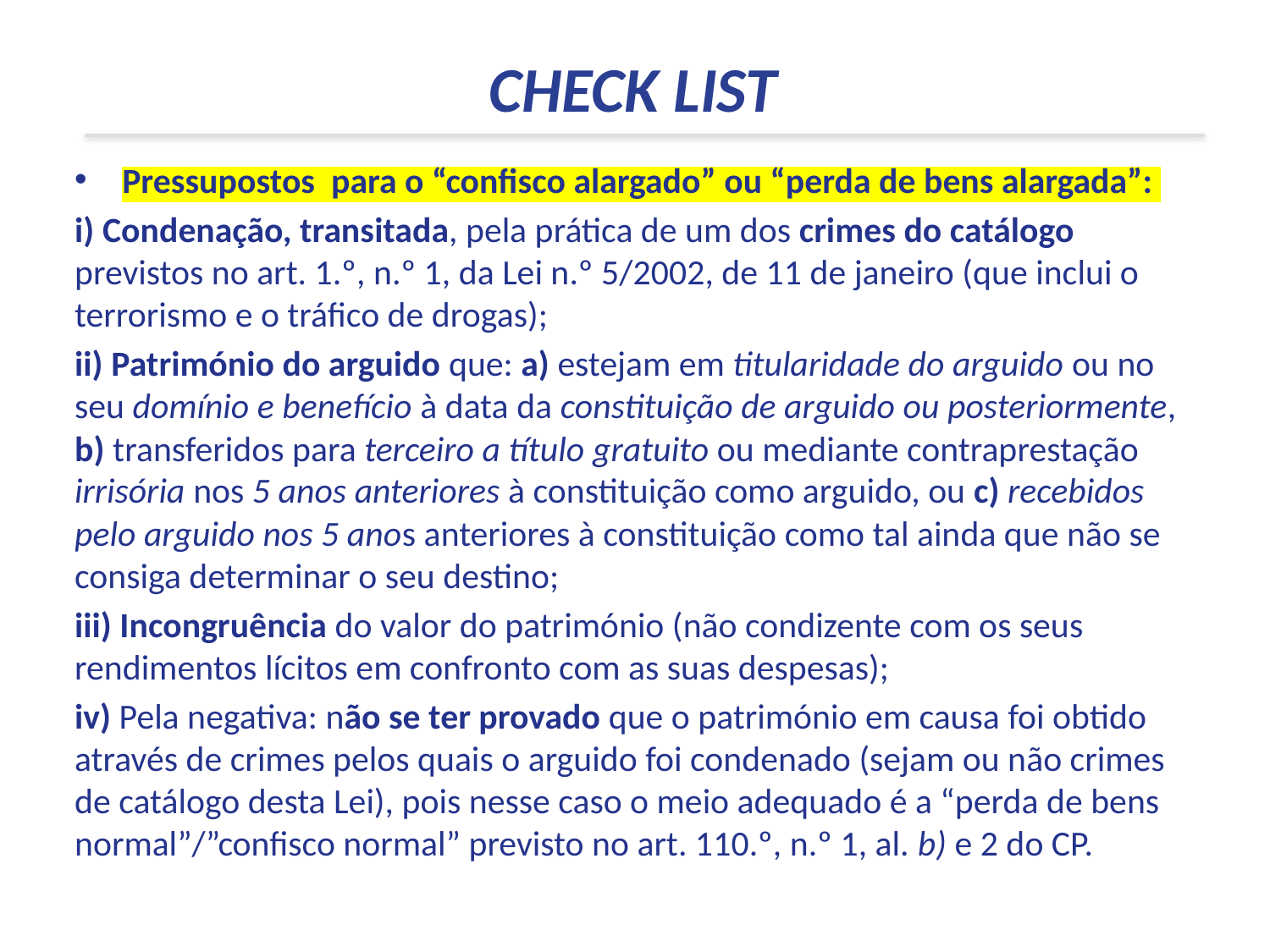

CHECK LIST
Pressupostos  para o “confisco alargado” ou “perda de bens alargada”:
i) Condenação, transitada, pela prática de um dos crimes do catálogo previstos no art. 1.º, n.º 1, da Lei n.º 5/2002, de 11 de janeiro (que inclui o terrorismo e o tráfico de drogas);
ii) Património do arguido que: a) estejam em titularidade do arguido ou no seu domínio e benefício à data da constituição de arguido ou posteriormente, b) transferidos para terceiro a título gratuito ou mediante contraprestação irrisória nos 5 anos anteriores à constituição como arguido, ou c) recebidos pelo arguido nos 5 anos anteriores à constituição como tal ainda que não se consiga determinar o seu destino;
iii) Incongruência do valor do património (não condizente com os seus rendimentos lícitos em confronto com as suas despesas);
iv) Pela negativa: não se ter provado que o património em causa foi obtido através de crimes pelos quais o arguido foi condenado (sejam ou não crimes de catálogo desta Lei), pois nesse caso o meio adequado é a “perda de bens normal”/”confisco normal” previsto no art. 110.º, n.º 1, al. b) e 2 do CP.